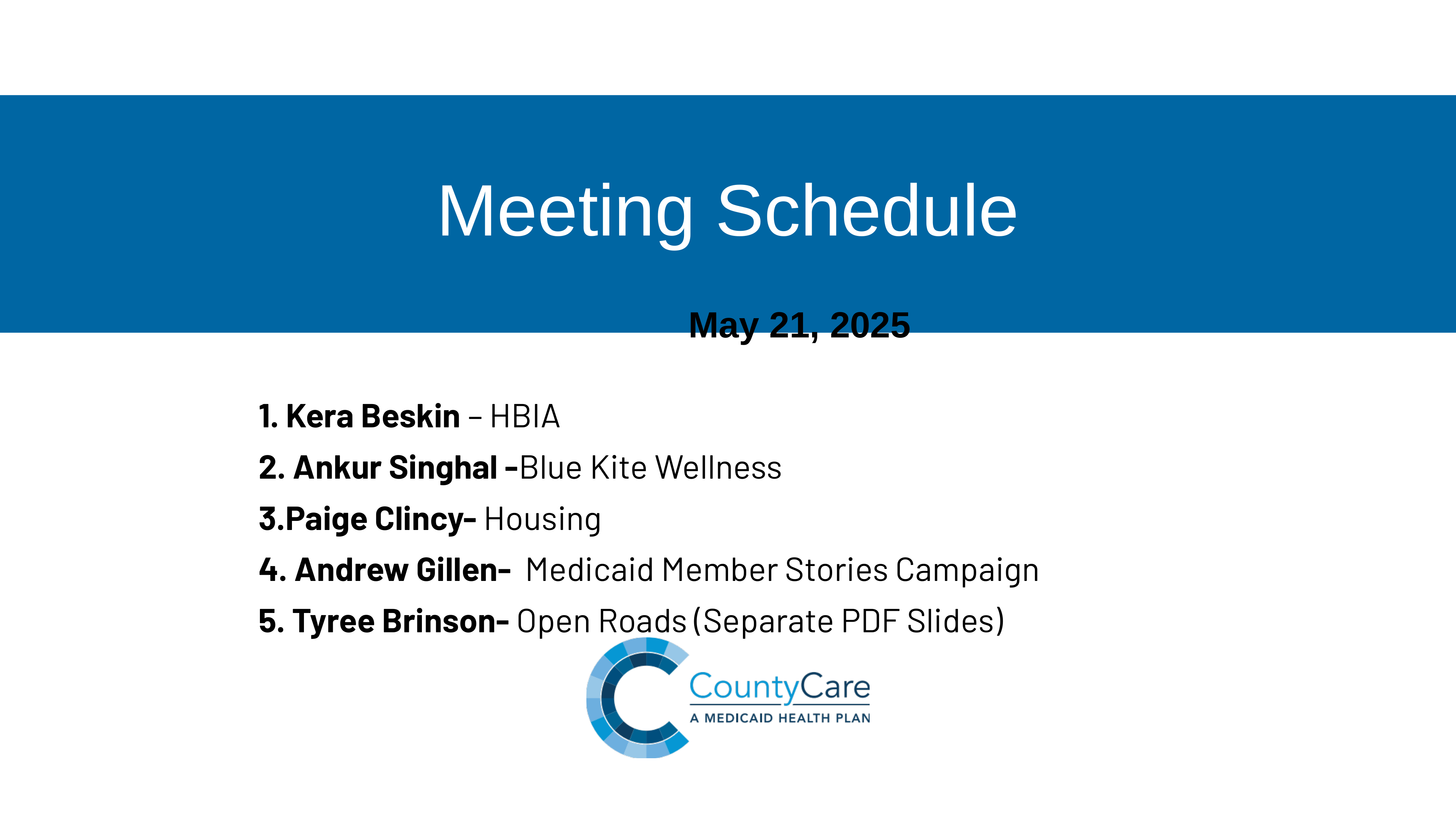

Meeting Schedule

May 21, 2025

 Kera Beskin – HBIA
 Ankur Singhal -Blue Kite Wellness
Paige Clincy- Housing
 Andrew Gillen-  Medicaid Member Stories Campaign
 Tyree Brinson- Open Roads (Separate PDF Slides)